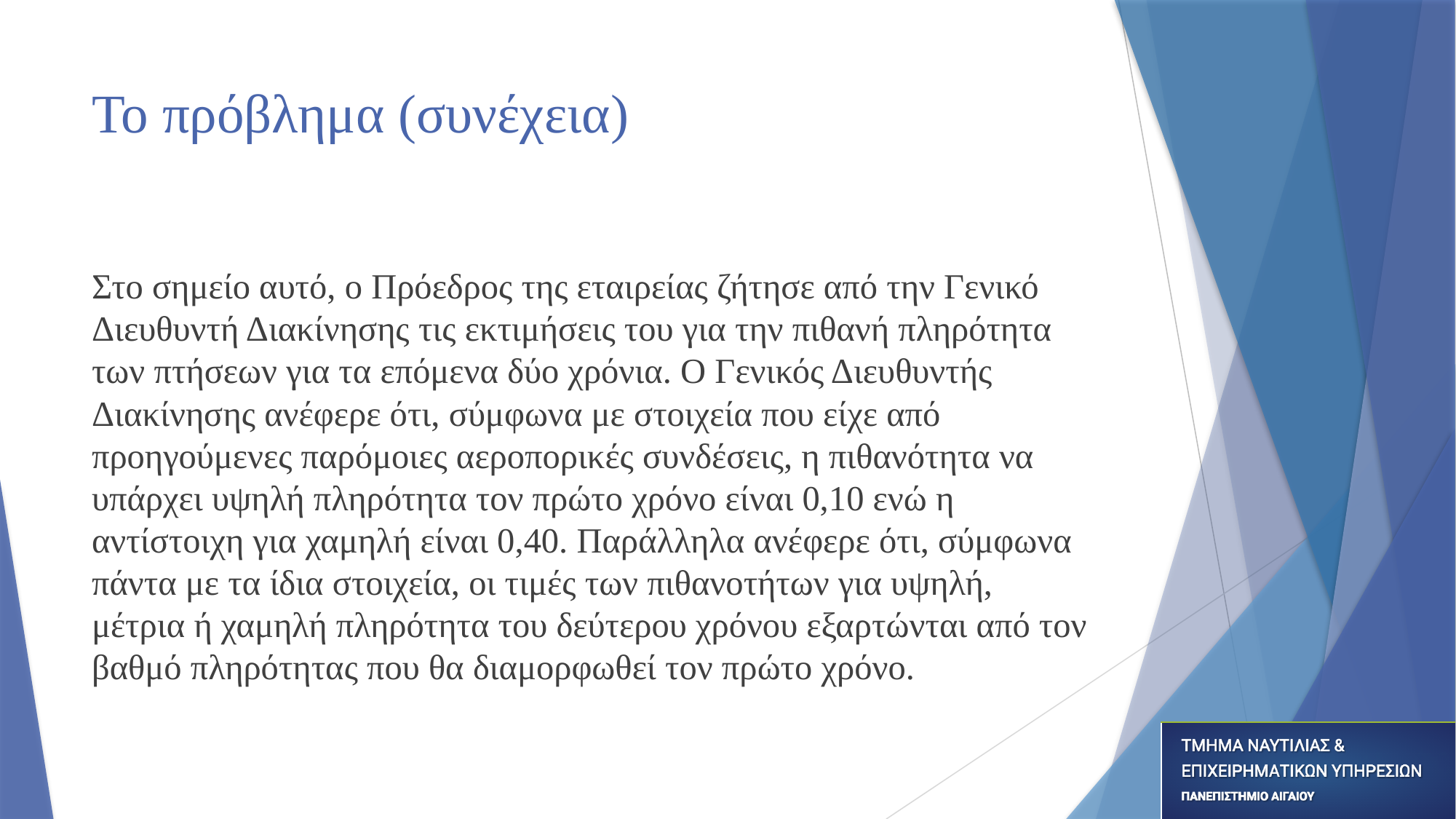

# Το πρόβλημα (συνέχεια)
Στο σημείο αυτό, ο Πρόεδρος της εταιρείας ζήτησε από την Γενικό Διευθυντή Διακίνησης τις εκτιμήσεις του για την πιθανή πληρότητα των πτήσεων για τα επόμενα δύο χρόνια. Ο Γενικός Διευθυντής Διακίνησης ανέφερε ότι, σύμφωνα με στοιχεία που είχε από προηγούμενες παρόμοιες αεροπορικές συνδέσεις, η πιθανότητα να υπάρχει υψηλή πληρότητα τον πρώτο χρόνο είναι 0,10 ενώ η αντίστοιχη για χαμηλή είναι 0,40. Παράλληλα ανέφερε ότι, σύμφωνα πάντα με τα ίδια στοιχεία, οι τιμές των πιθανοτήτων για υψηλή, μέτρια ή χαμηλή πληρότητα του δεύτερου χρόνου εξαρτώνται από τον βαθμό πληρότητας που θα διαμορφωθεί τον πρώτο χρόνο.